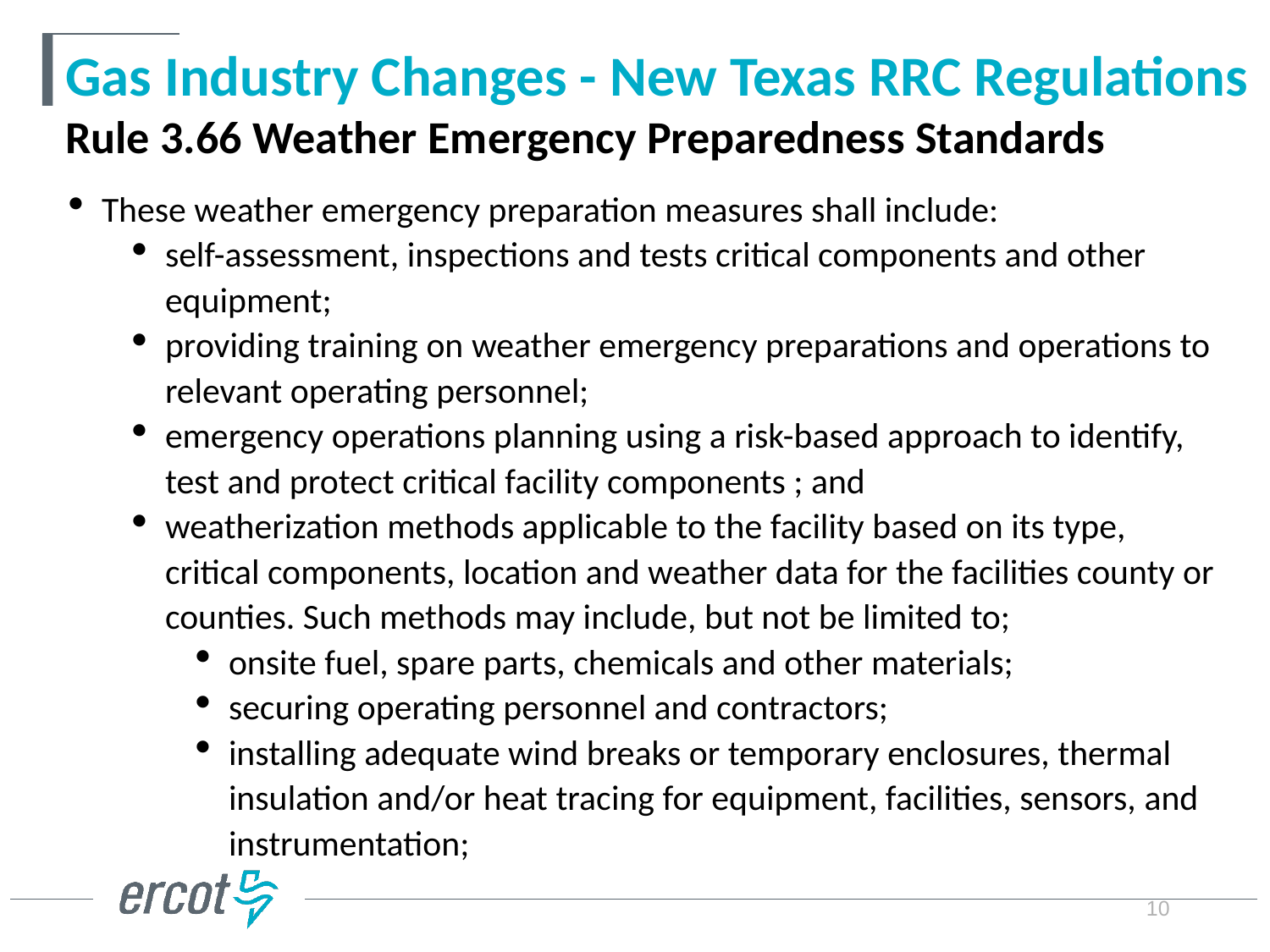

# Gas Industry Changes - New Texas RRC Regulations Rule 3.66 Weather Emergency Preparedness Standards
These weather emergency preparation measures shall include:
self-assessment, inspections and tests critical components and other equipment;
providing training on weather emergency preparations and operations to relevant operating personnel;
emergency operations planning using a risk-based approach to identify, test and protect critical facility components ; and
weatherization methods applicable to the facility based on its type, critical components, location and weather data for the facilities county or counties. Such methods may include, but not be limited to;
onsite fuel, spare parts, chemicals and other materials;
securing operating personnel and contractors;
installing adequate wind breaks or temporary enclosures, thermal insulation and/or heat tracing for equipment, facilities, sensors, and instrumentation;

10